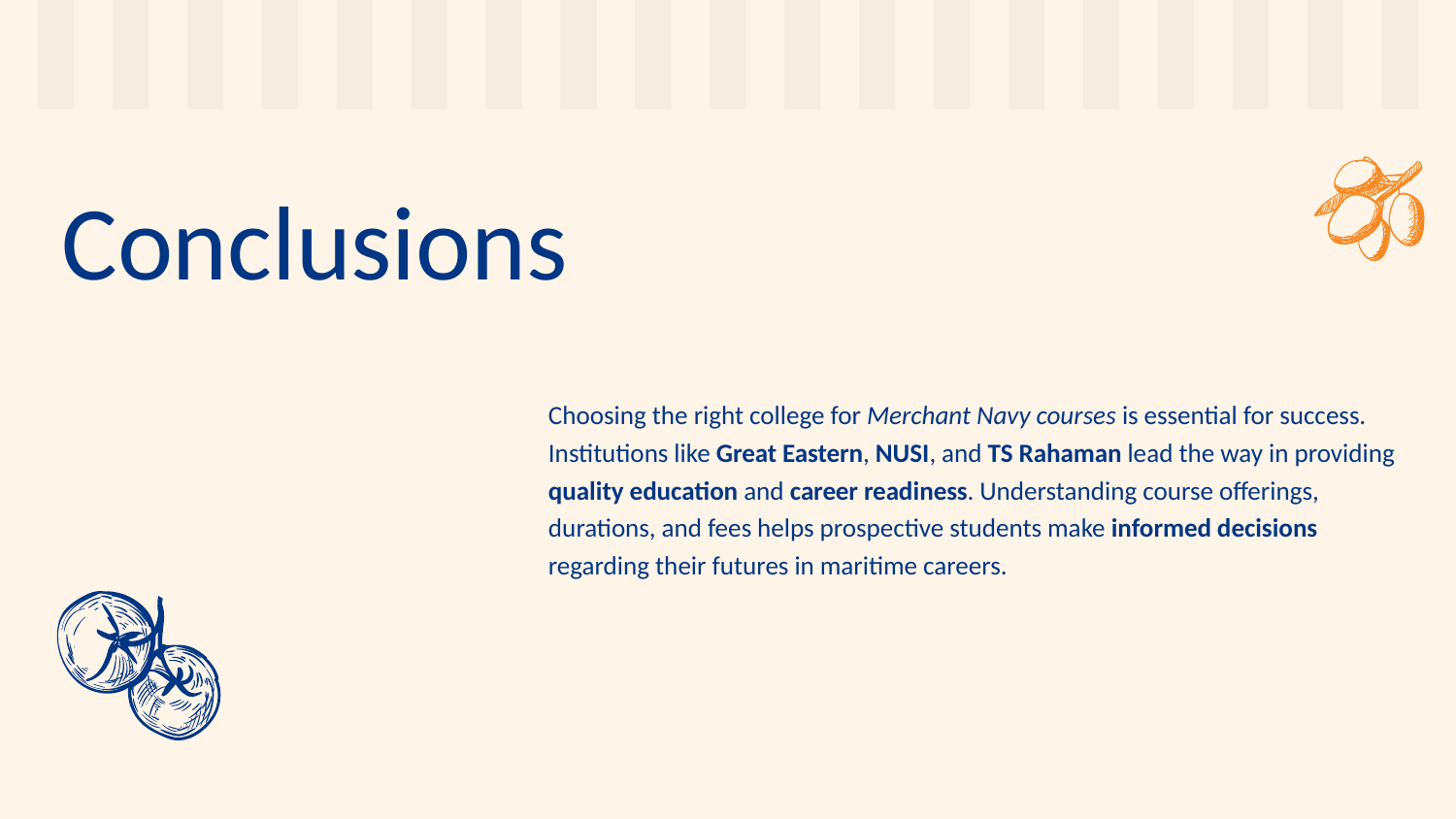

# Conclusions

Choosing the right college for Merchant Navy courses is essential for success. Institutions like Great Eastern, NUSI, and TS Rahaman lead the way in providing quality education and career readiness. Understanding course offerings, durations, and fees helps prospective students make informed decisions regarding their futures in maritime careers.